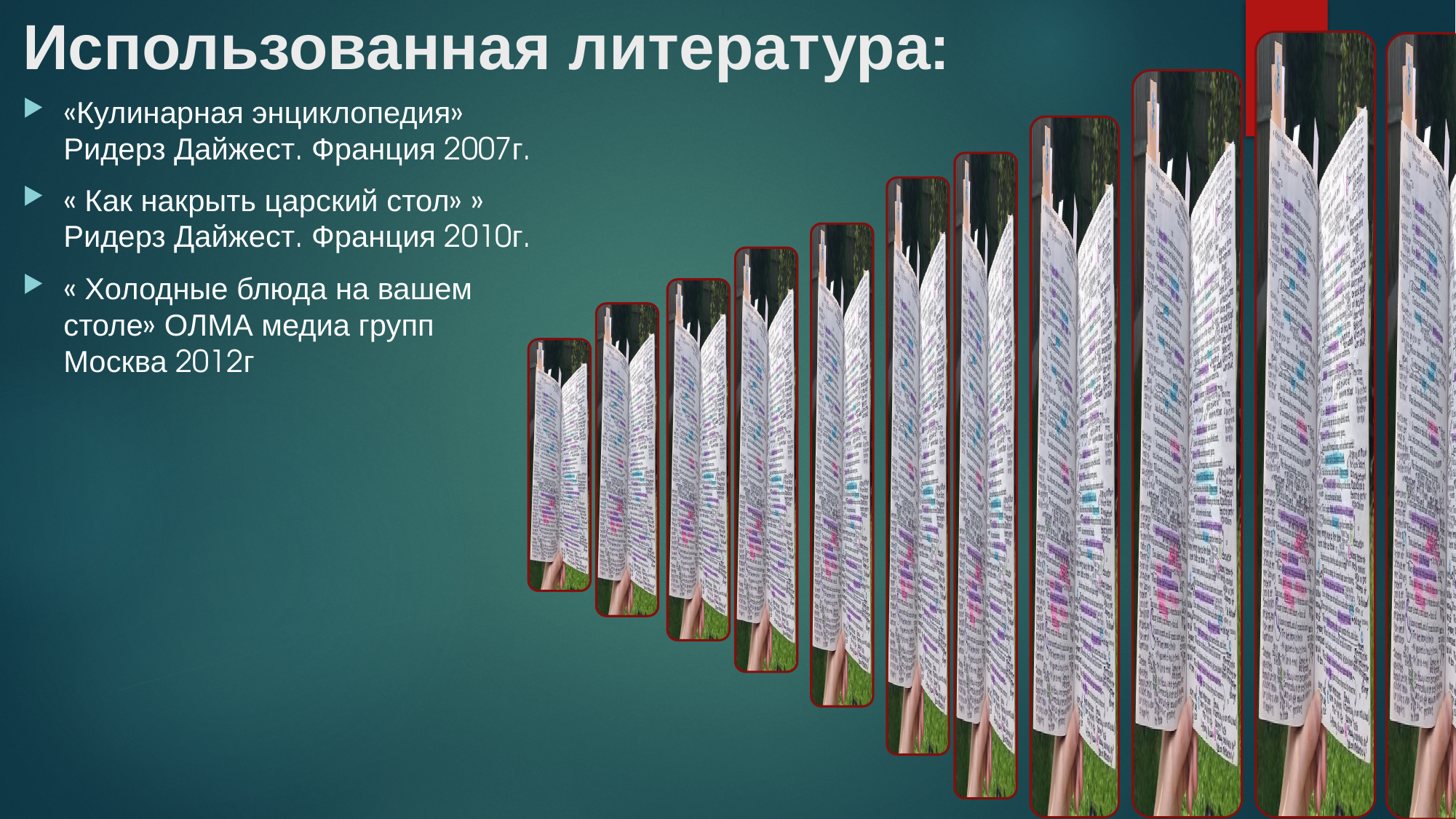

# Использованная литература:

«Кулинарная энциклопедия» Ридерз Дайжест. Франция 2007г.
« Как накрыть царский стол» » Ридерз Дайжест. Франция 2010г.
« Холодные блюда на вашем столе» ОЛМА медиа групп Москва 2012г